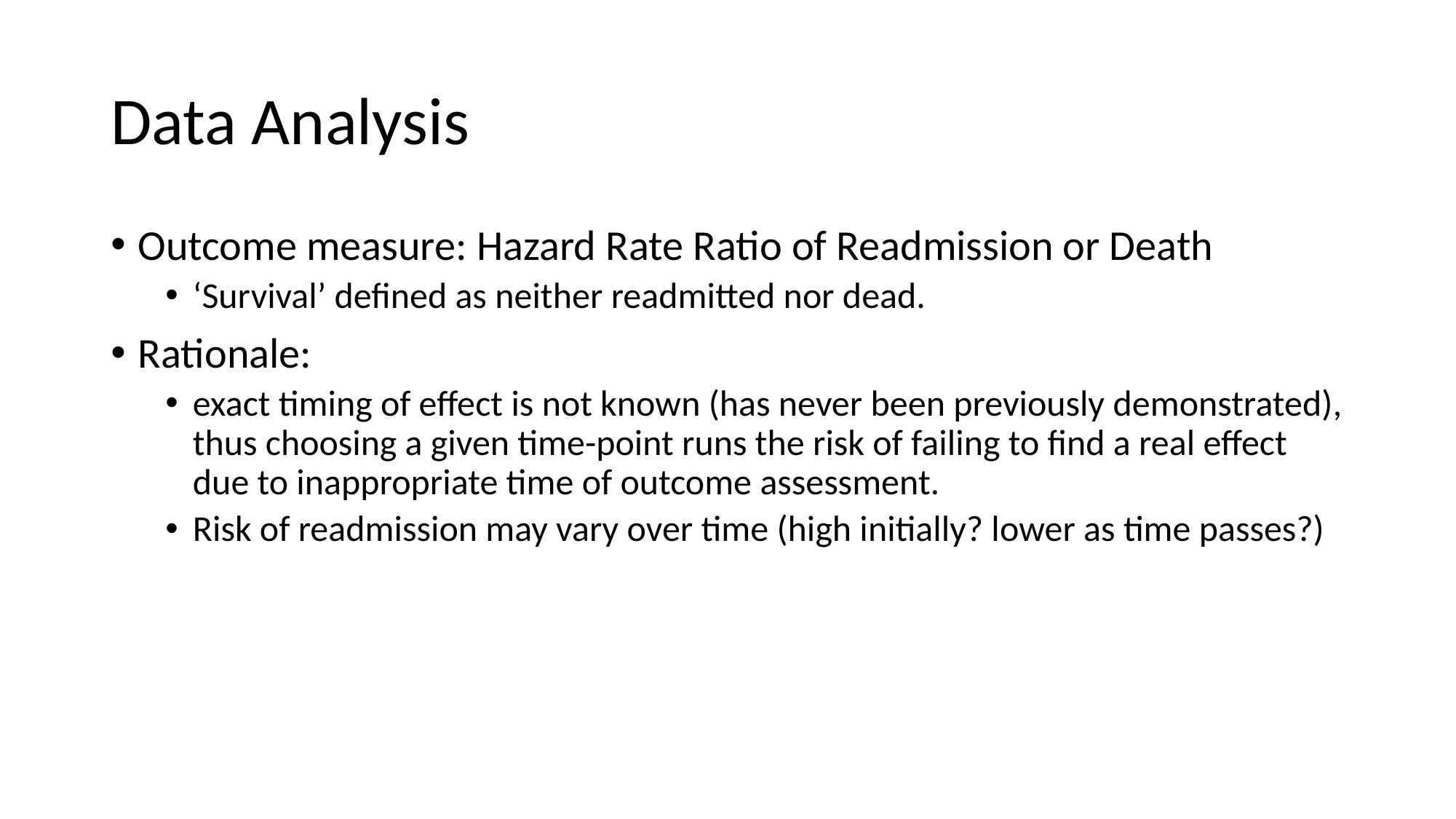

# Data Analysis
Outcome measure: Hazard Rate Ratio of Readmission or Death
‘Survival’ defined as neither readmitted nor dead.
Rationale:
exact timing of effect is not known (has never been previously demonstrated), thus choosing a given time-point runs the risk of failing to find a real effect due to inappropriate time of outcome assessment.
Risk of readmission may vary over time (high initially? lower as time passes?)